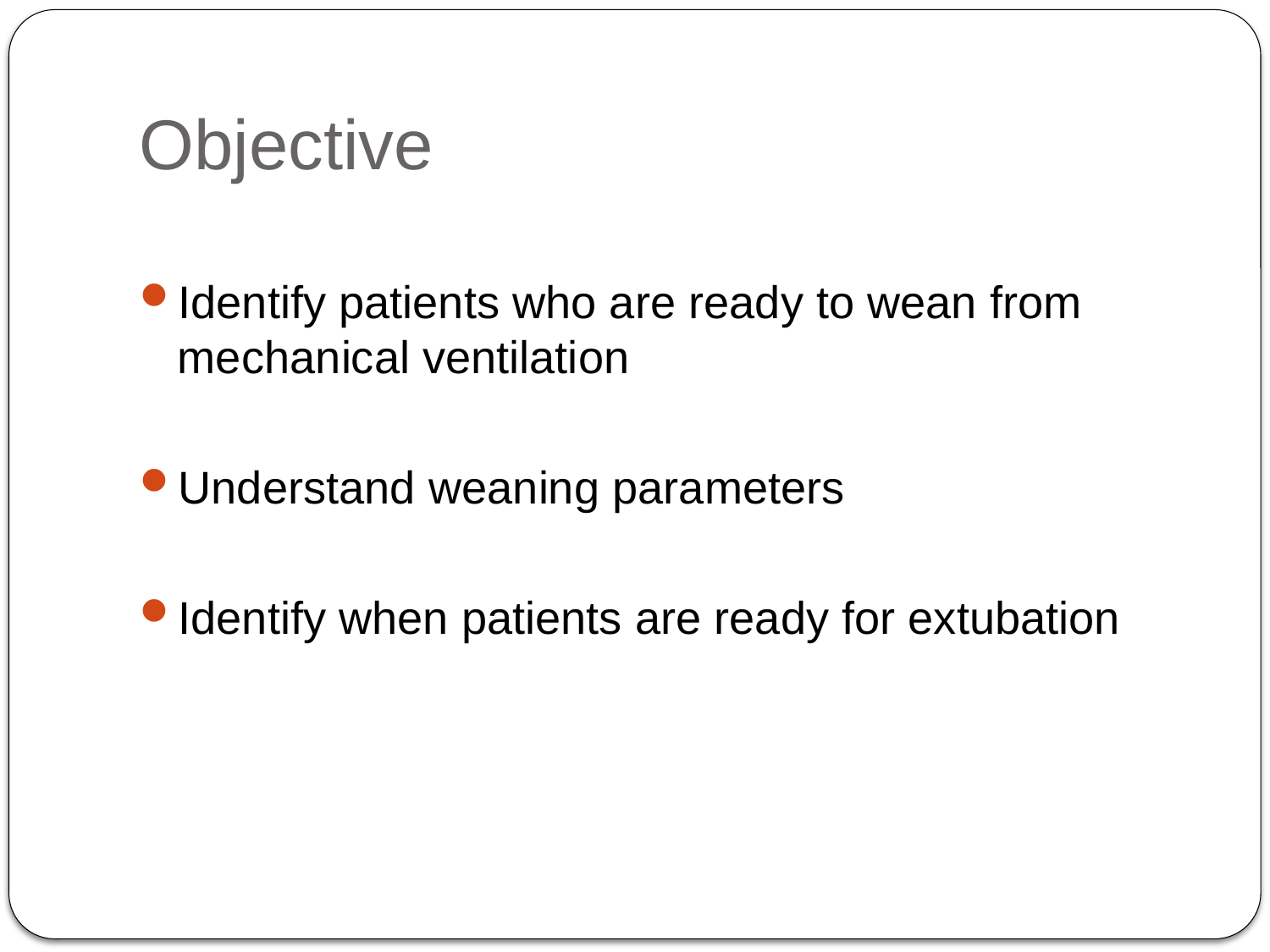

# Objective

Identify patients who are ready to wean from mechanical ventilation

Understand weaning parameters

Identify when patients are ready for extubation